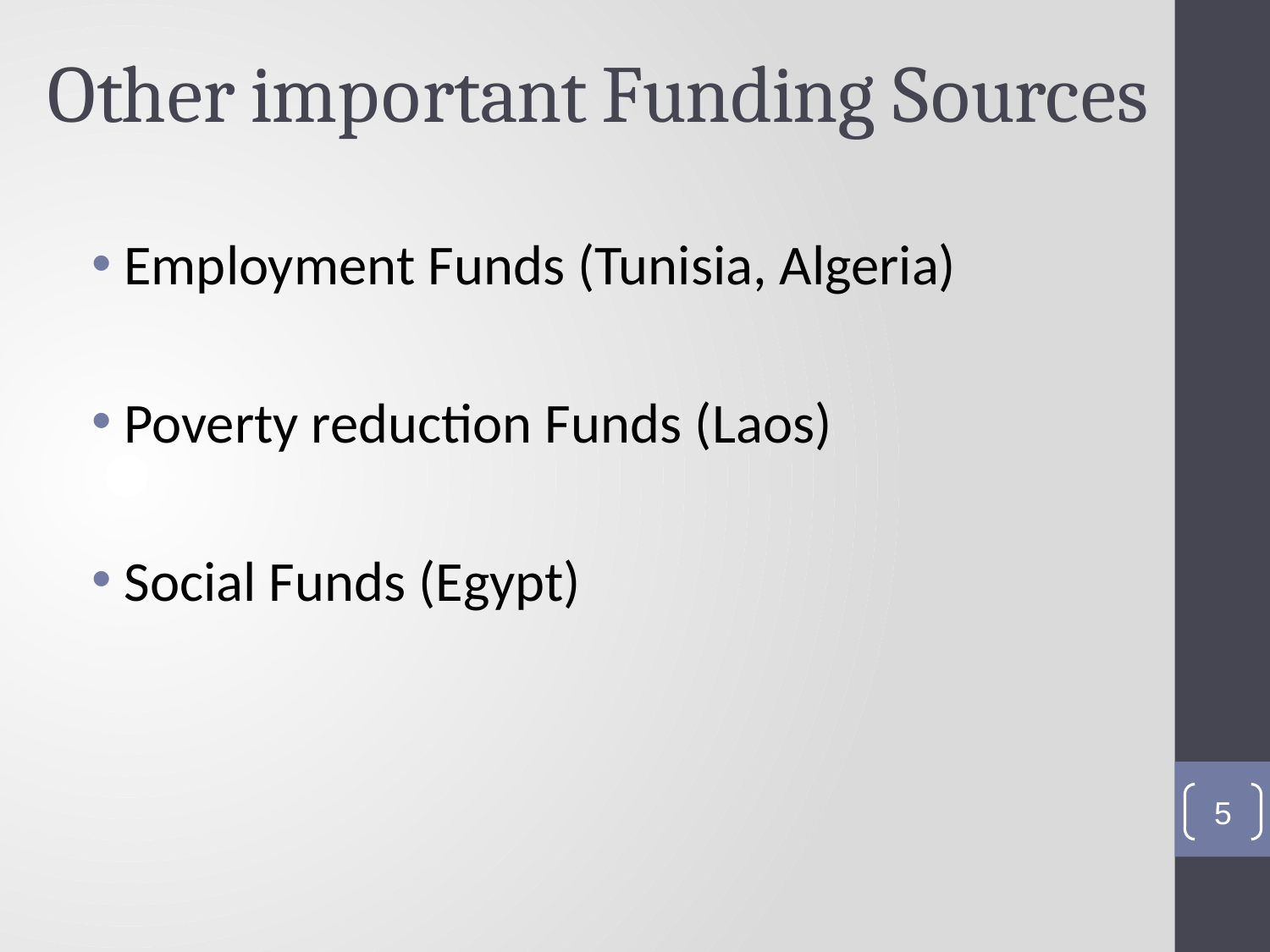

# Other important Funding Sources
Employment Funds (Tunisia, Algeria)

Poverty reduction Funds (Laos)

Social Funds (Egypt)

5